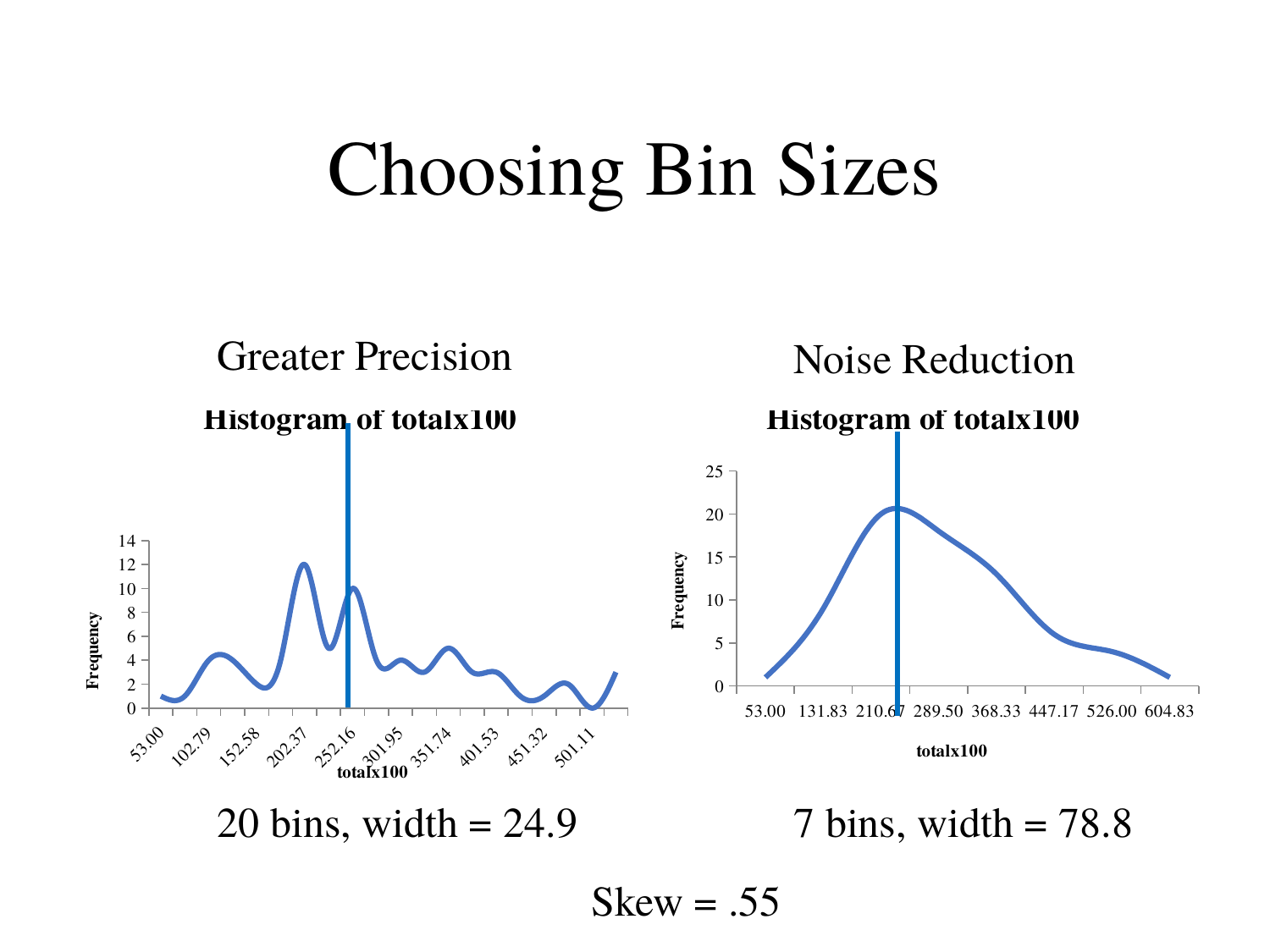

# Choosing Bin Sizes

### Chart: EZAnalyze Results Report - Histogram of totalx100

| Category |  |
|---|---|
| 53 | 1.0 |
| 77.89473684210526 | 1.0 |
| 102.78947368421052 | 4.0 |
| 127.68421052631578 | 4.0 |
| 152.57894736842104 | 2.0 |
| 177.4736842105263 | 4.0 |
| 202.36842105263156 | 12.0 |
| 227.26315789473682 | 5.0 |
| 252.15789473684208 | 10.0 |
| 277.05263157894734 | 4.0 |
| 301.9473684210526 | 4.0 |
| 326.84210526315786 | 3.0 |
| 351.73684210526312 | 5.0 |
| 376.63157894736838 | 3.0 |
| 401.52631578947364 | 3.0 |
| 426.4210526315789 | 1.0 |
| 451.31578947368416 | 1.0 |
| 476.21052631578942 | 2.0 |
| 501.10526315789468 | 0.0 |
| 526 | 3.0 |
Greater Precision

### Chart: EZAnalyze Results Report - Histogram of totalx100

| Category |  |
|---|---|
| 53 | 1.0 |
| 131.83333333333331 | 9.0 |
| 210.66666666666663 | 20.0 |
| 289.49999999999994 | 18.0 |
| 368.33333333333326 | 13.0 |
| 447.16666666666657 | 6.0 |
| 525.99999999999989 | 4.0 |
| 604.83333333333326 | 1.0 |
7 bins, width = 78.8
Noise Reduction
20 bins, width = 24.9
Skew = .55